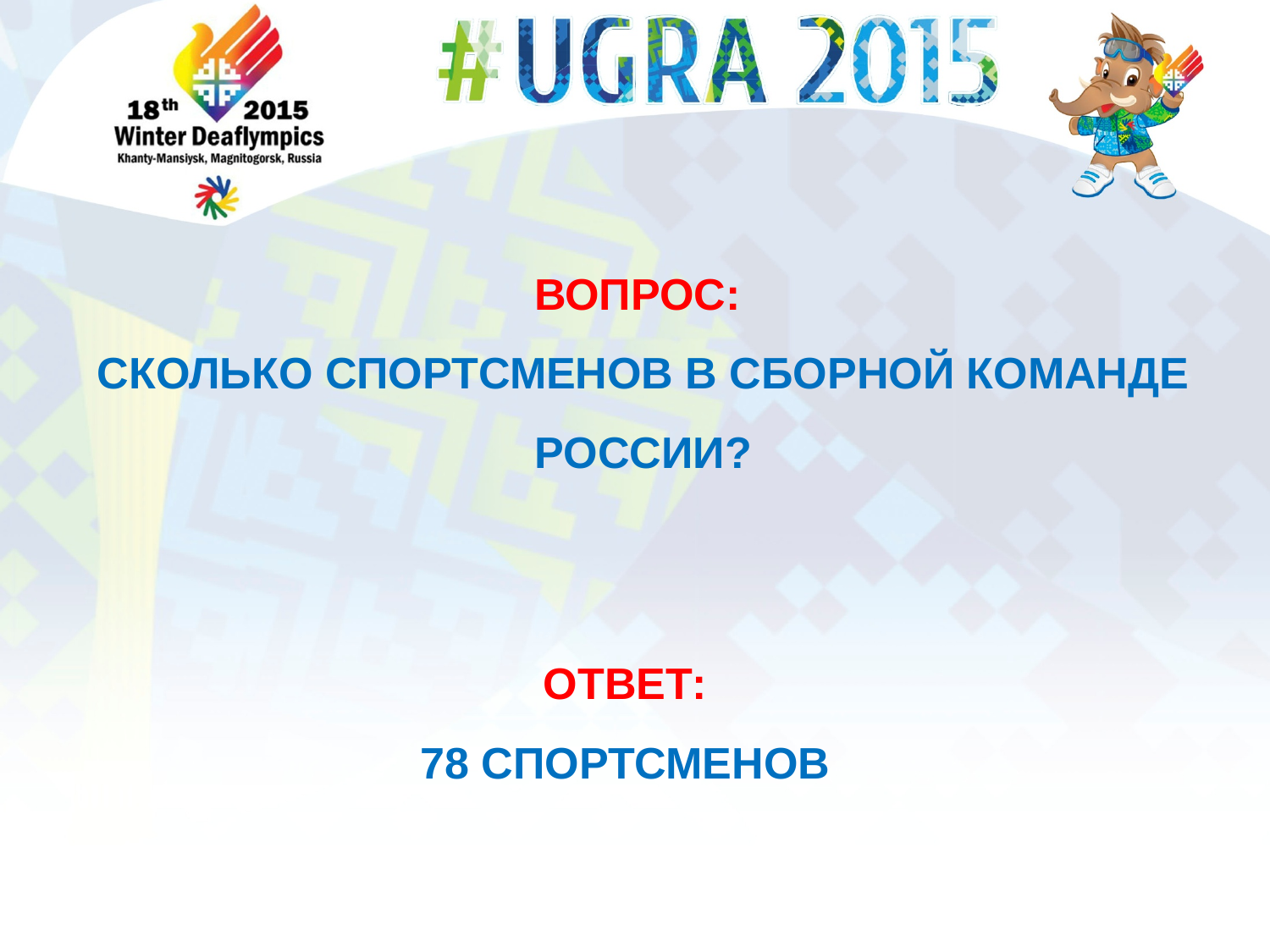

# вопрос: Сколько спортсменов в сборной команде россии?
Ответ:
78 спортсменов